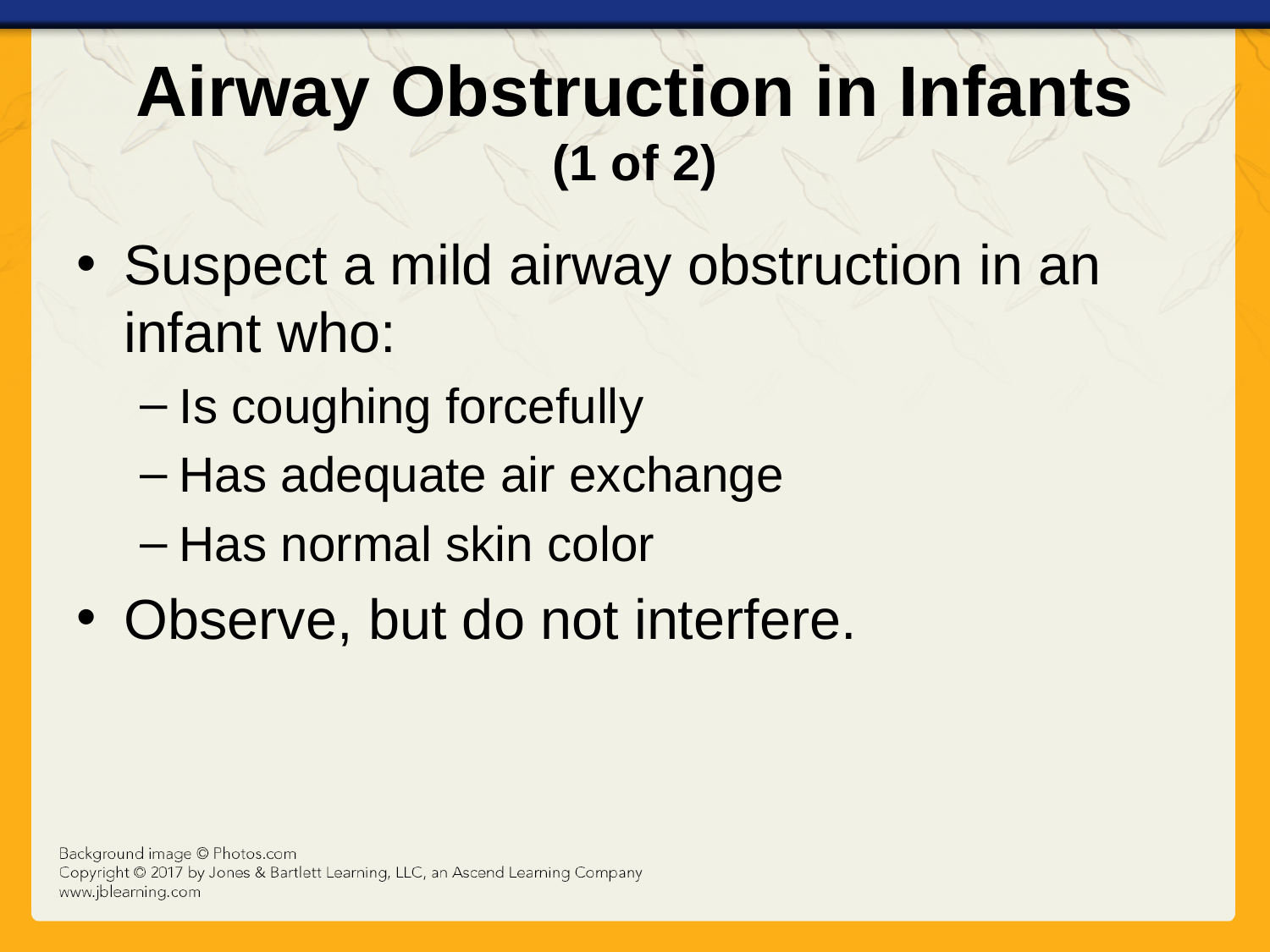

# Airway Obstruction in Infants (1 of 2)
Suspect a mild airway obstruction in an infant who:
Is coughing forcefully
Has adequate air exchange
Has normal skin color
Observe, but do not interfere.